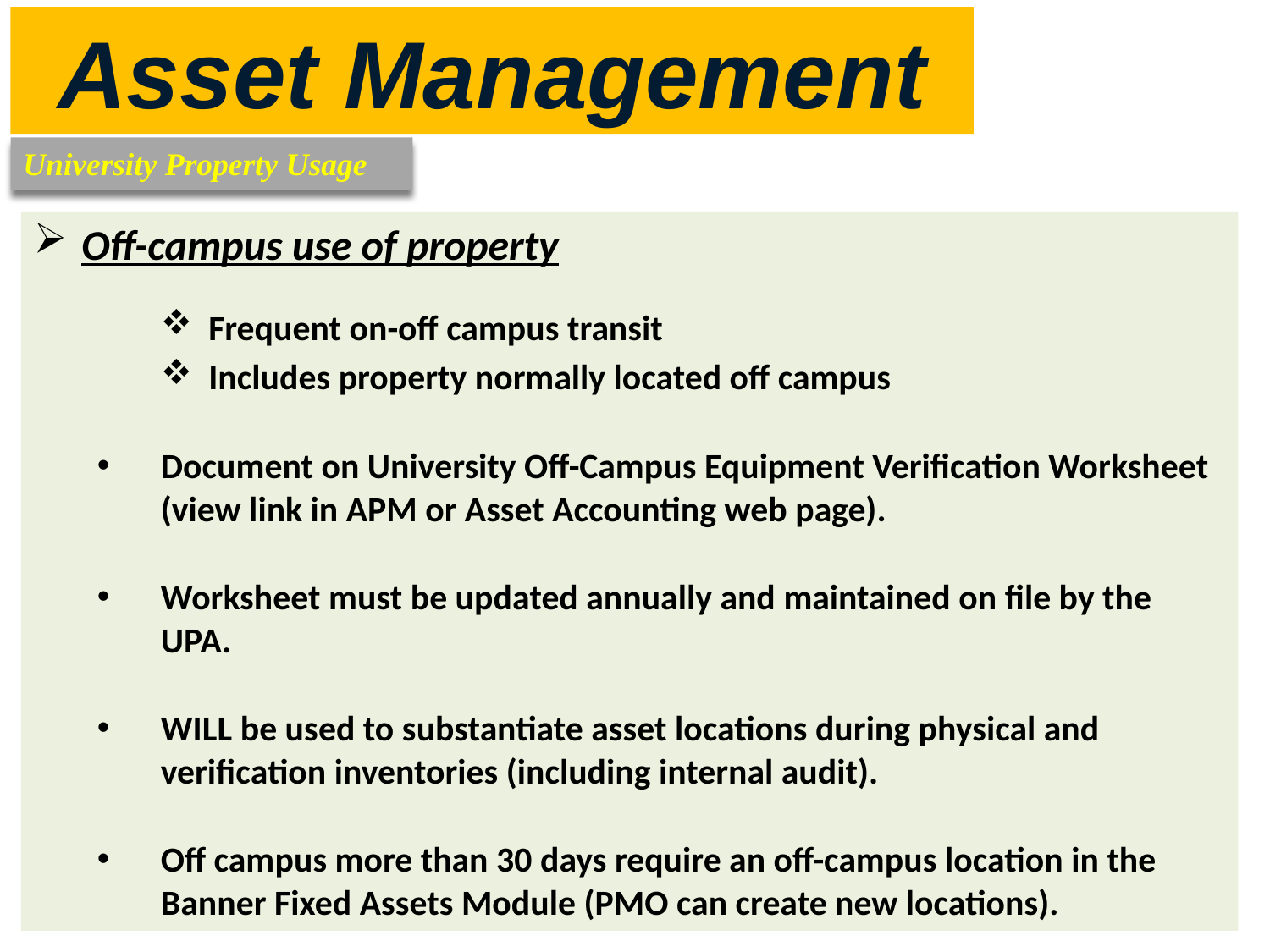

Asset Management
University Property Usage
Off-campus use of property

Frequent on-off campus transit
Includes property normally located off campus

Document on University Off-Campus Equipment Verification Worksheet (view link in APM or Asset Accounting web page).

Worksheet must be updated annually and maintained on file by the UPA.

WILL be used to substantiate asset locations during physical and verification inventories (including internal audit).

Off campus more than 30 days require an off-campus location in the Banner Fixed Assets Module (PMO can create new locations).